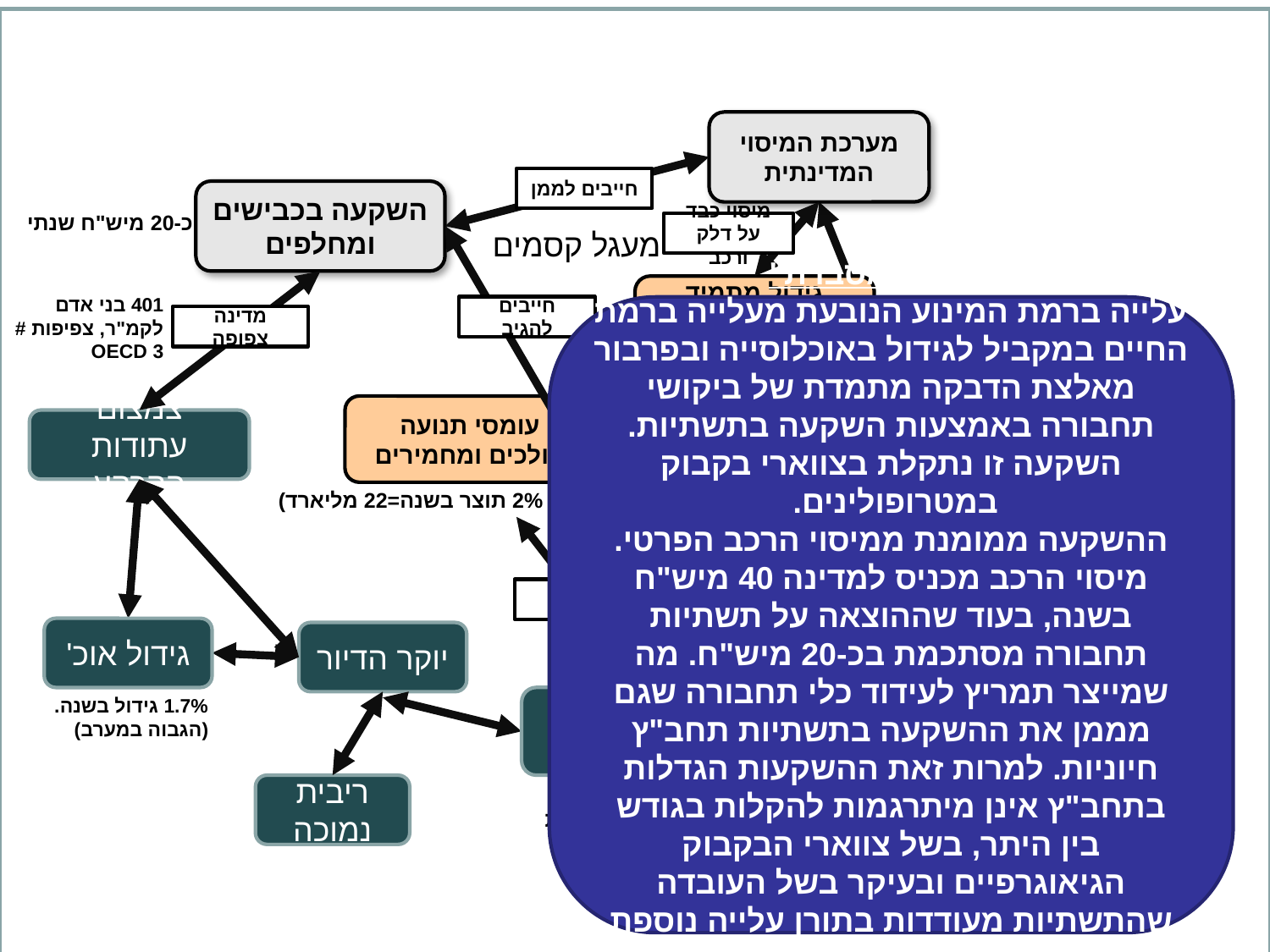

מערכת המיסוי המדינתית
חייבים לממן
השקעה בכבישים ומחלפים
כ-20 מיש"ח שנתי
מיסוי כבד על דלק ורכב
מעגל קסמים
גידול מתמיד בהיקף הרכב הפרטי
401 בני אדם לקמ"ר, צפיפות # 3 OECD
חייבים להגיב
"מערכת מסברת"
עלייה ברמת המינוע הנובעת מעלייה ברמת החיים במקביל לגידול באוכלוסייה ובפרבור מאלצת הדבקה מתמדת של ביקושי תחבורה באמצעות השקעה בתשתיות. השקעה זו נתקלת בצווארי בקבוק במטרופולינים.
ההשקעה ממומנת ממיסוי הרכב הפרטי. מיסוי הרכב מכניס למדינה 40 מיש"ח בשנה, בעוד שההוצאה על תשתיות תחבורה מסתכמת בכ-20 מיש"ח. מה שמייצר תמריץ לעידוד כלי תחבורה שגם מממן את ההשקעה בתשתיות תחב"ץ חיוניות. למרות זאת ההשקעות הגדלות בתחב"ץ אינן מיתרגמות להקלות בגודש בין היתר, בשל צווארי הבקבוק הגיאוגרפיים ובעיקר בשל העובדה שהתשתיות מעודדות בתורן עלייה נוספת בשימוש ברכב
מדינה צפופה
(*12 1970-2015)

סבסוד כבד על תחב"ץ
עומסי תנועה הולכים ומחמירים
צמצום עתודות הקרקע
טרמינלים כצווארי בקבוק
(הפסד של 2% תוצר בשנה=22 מליארד)
תחבורה ציבורית (רכבות ואוטובוסים)
גידול בנסועה
פיזור אוכ' מייצר קושי בתחב"ץ יעיל
גידול אוכ'
יוקר הדיור
1.7% גידול בשנה. (הגבוה במערב)
מגמת פרבור והרחקת אוכלוסייה מאזורי הביקוש
התערבות ממשלתית להאצת בנייה של שכונות חדשות
ריבית נמוכה